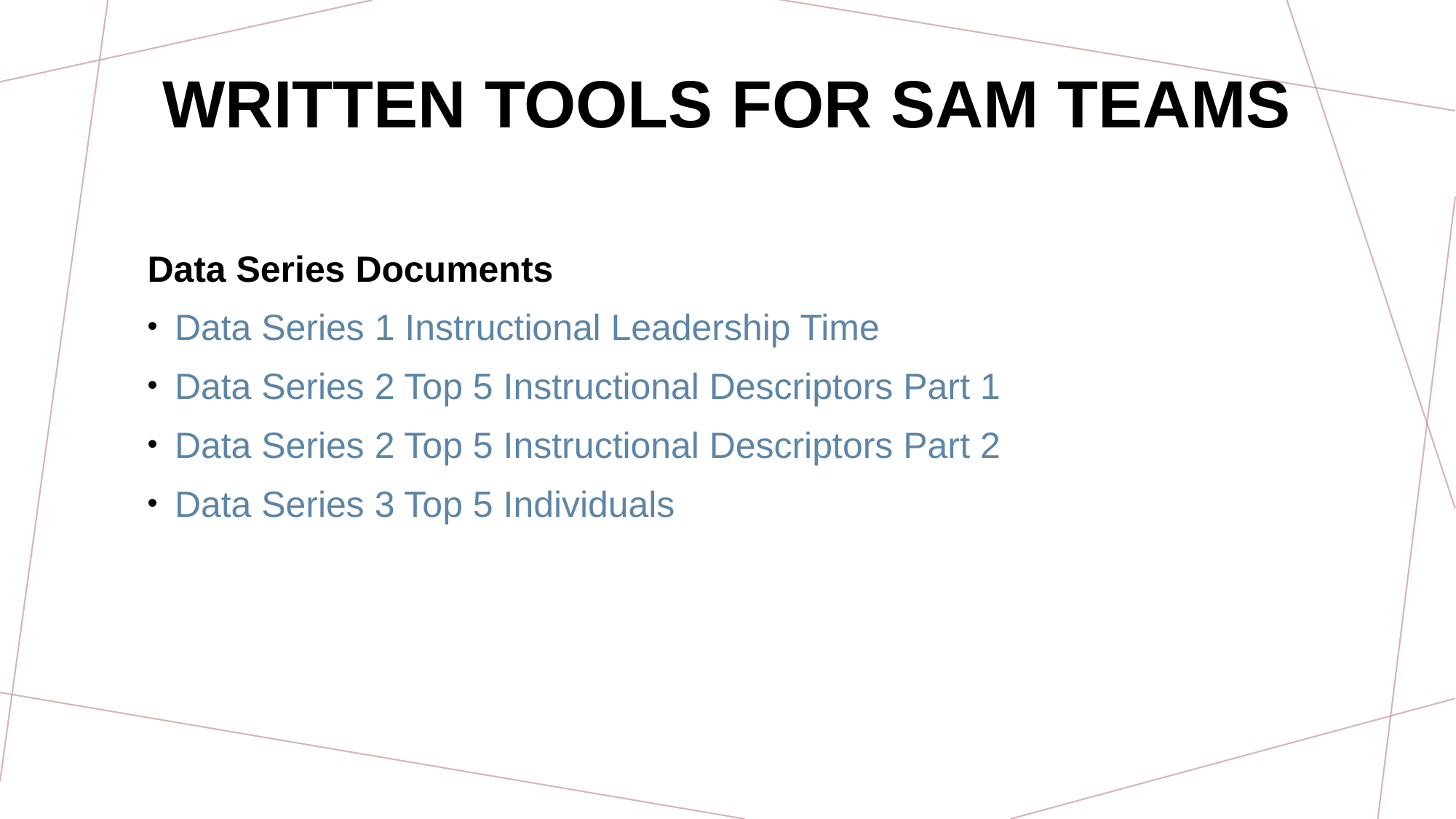

# Written Tools for SAM Teams
Data Series Documents
Data Series 1 Instructional Leadership Time
Data Series 2 Top 5 Instructional Descriptors Part 1
Data Series 2 Top 5 Instructional Descriptors Part 2
Data Series 3 Top 5 Individuals